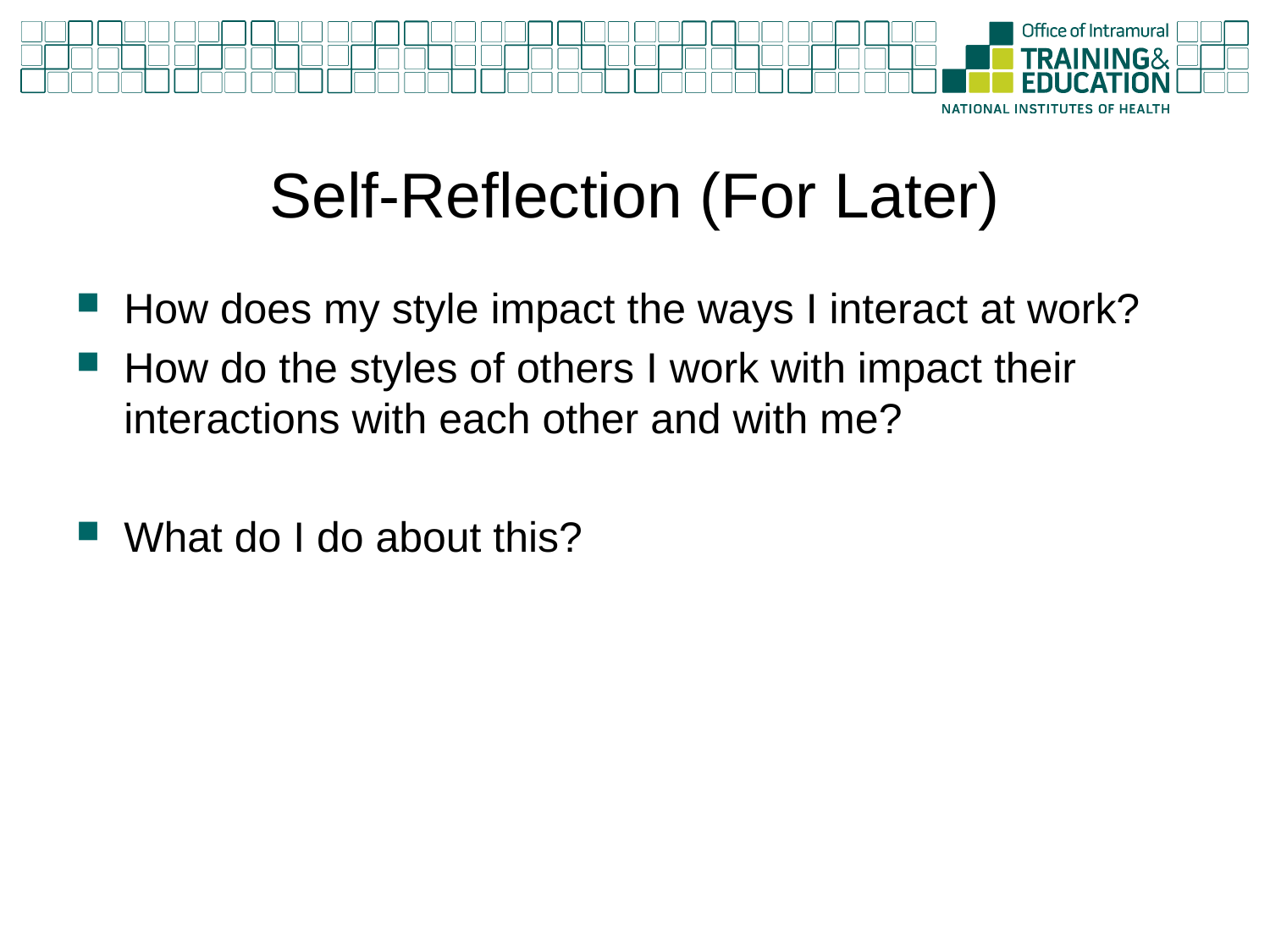

# Self-Reflection (For Later)
How does my style impact the ways I interact at work?
How do the styles of others I work with impact their interactions with each other and with me?

What do I do about this?